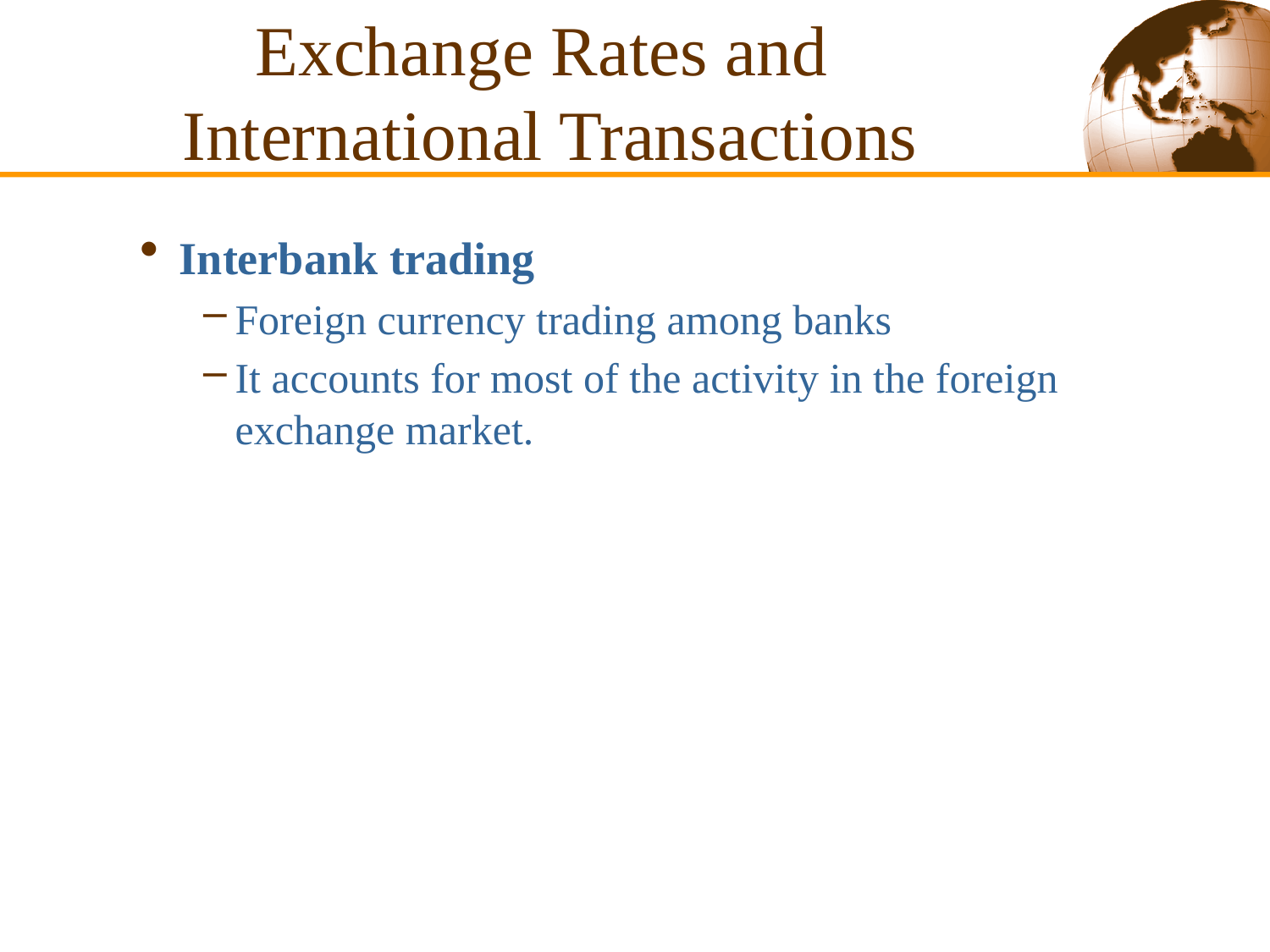

# Exchange Rates and International Transactions
Interbank trading
Foreign currency trading among banks
It accounts for most of the activity in the foreign exchange market.